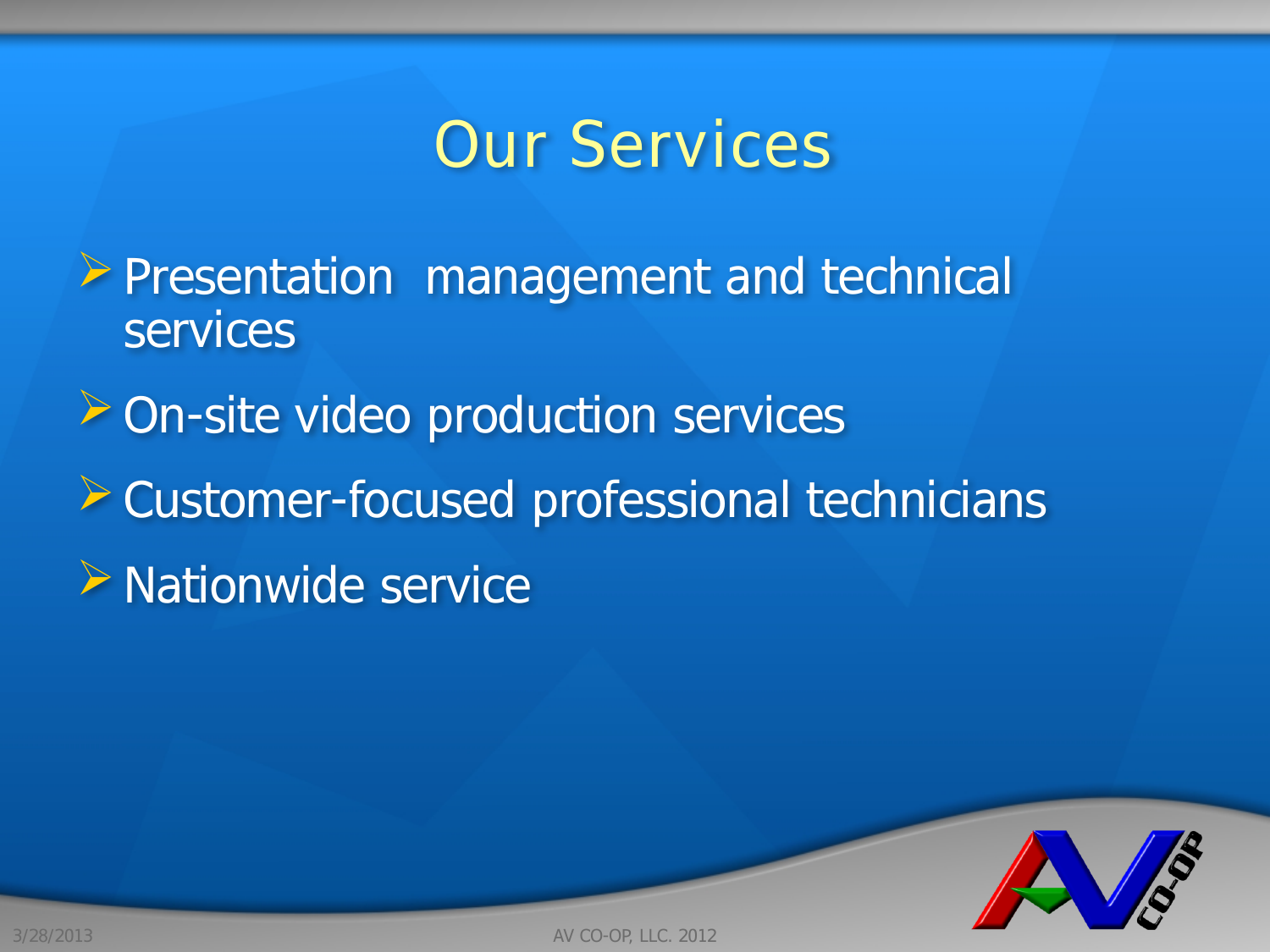

# Our Services
Presentation  management and technical services
On-site video production services
Customer-focused professional technicians
Nationwide service

3/28/2013
AV CO-OP, LLC. 2012